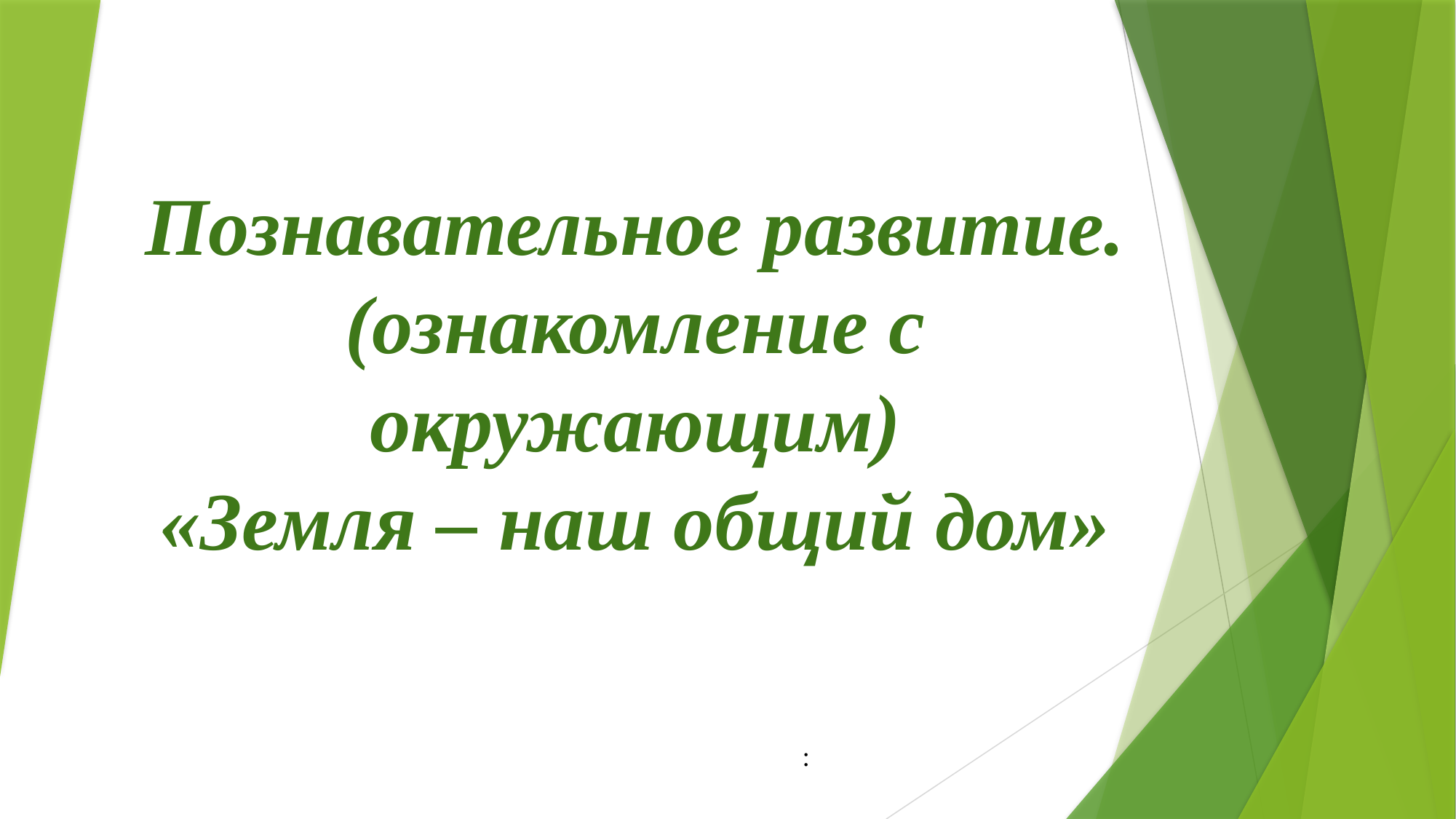

# Познавательное развитие. (ознакомление с окружающим) «Земля – наш общий дом»
: